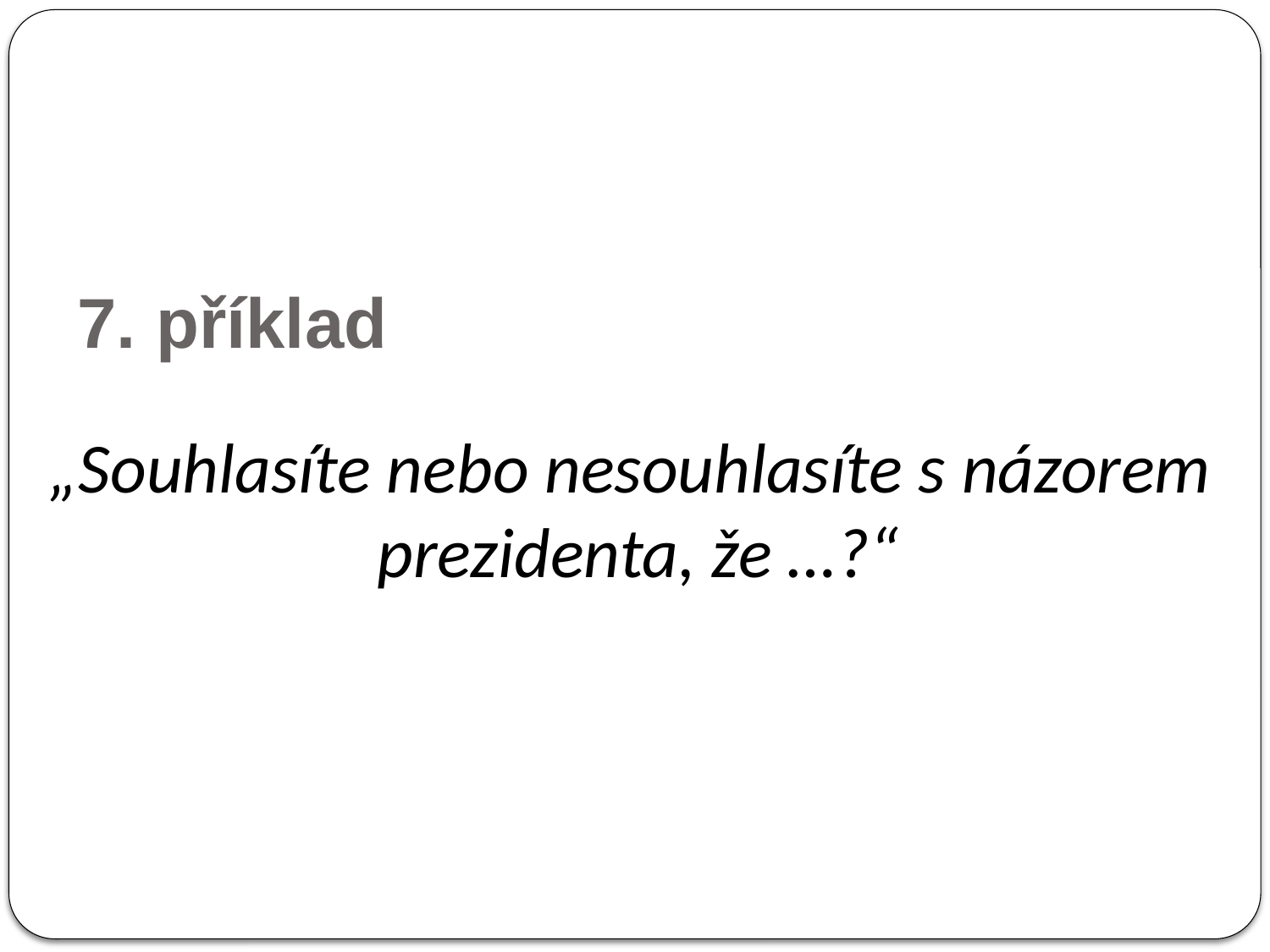

# 7. příklad
„Souhlasíte nebo nesouhlasíte s názorem
prezidenta, že …?“